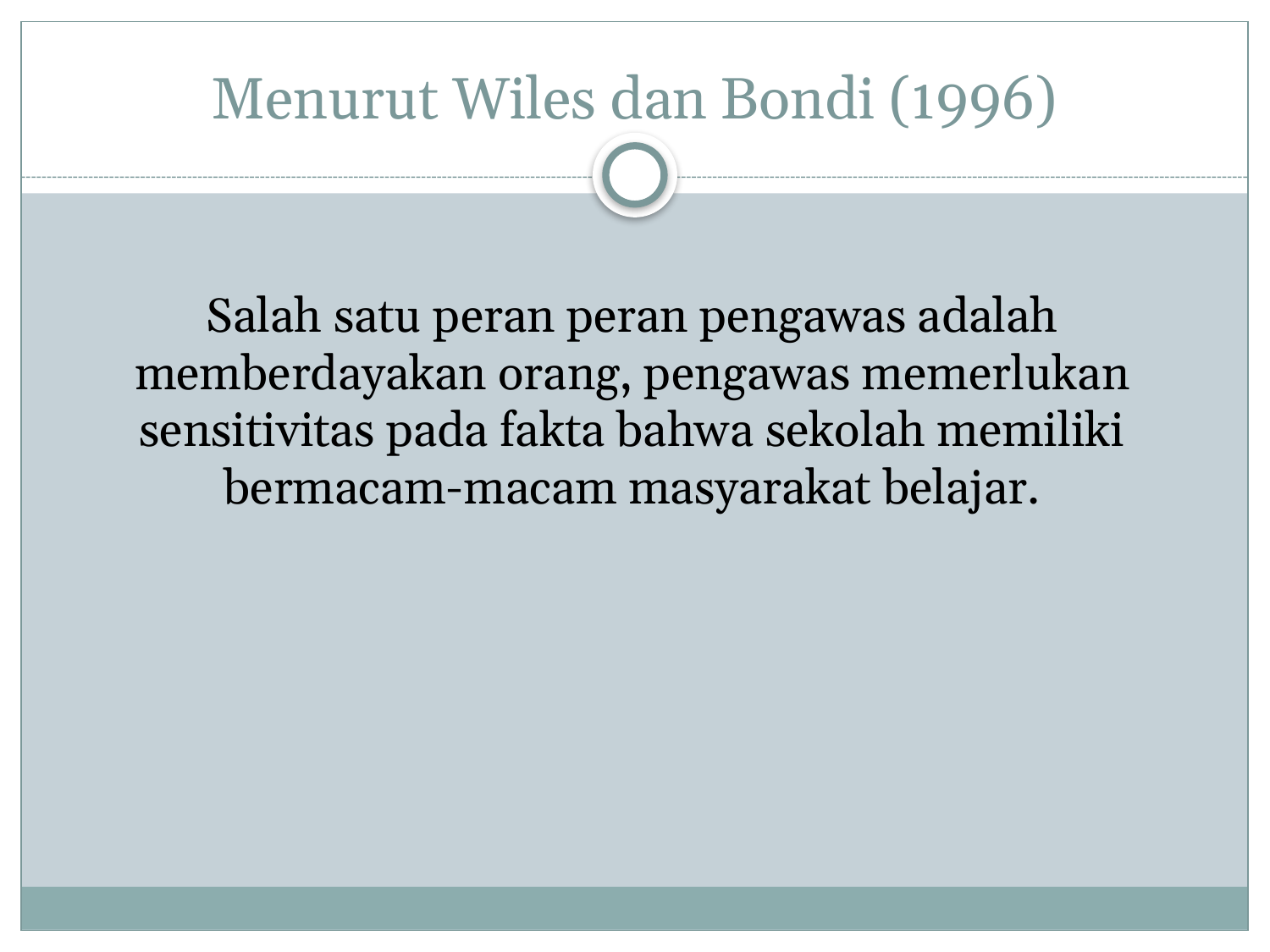

# Menurut Wiles dan Bondi (1996)

Salah satu peran peran pengawas adalah memberdayakan orang, pengawas memerlukan sensitivitas pada fakta bahwa sekolah memiliki bermacam-macam masyarakat belajar.